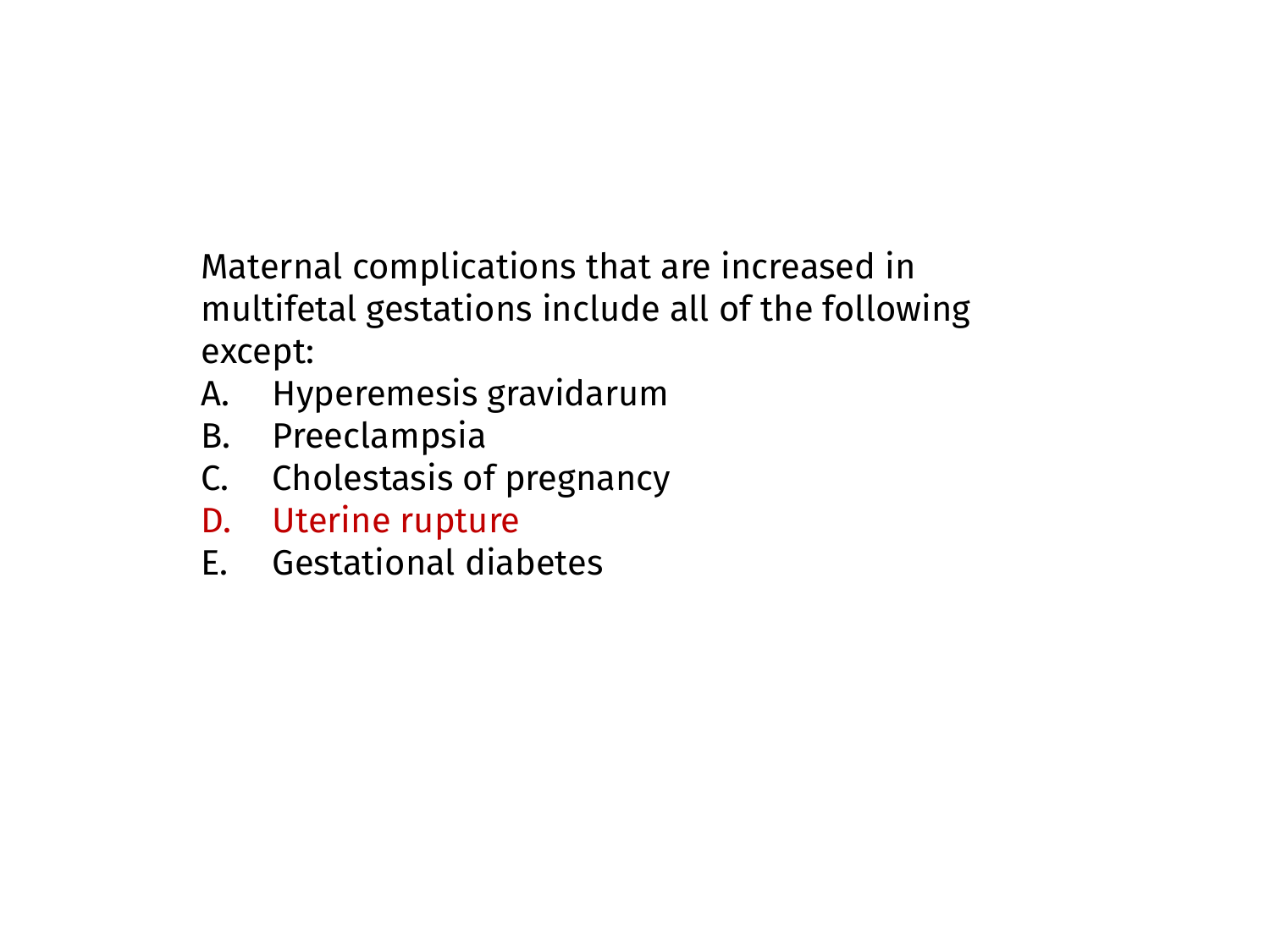

#
Maternal complications that are increased in multifetal gestations include all of the following except:
Hyperemesis gravidarum
Preeclampsia
Cholestasis of pregnancy
Uterine rupture
Gestational diabetes